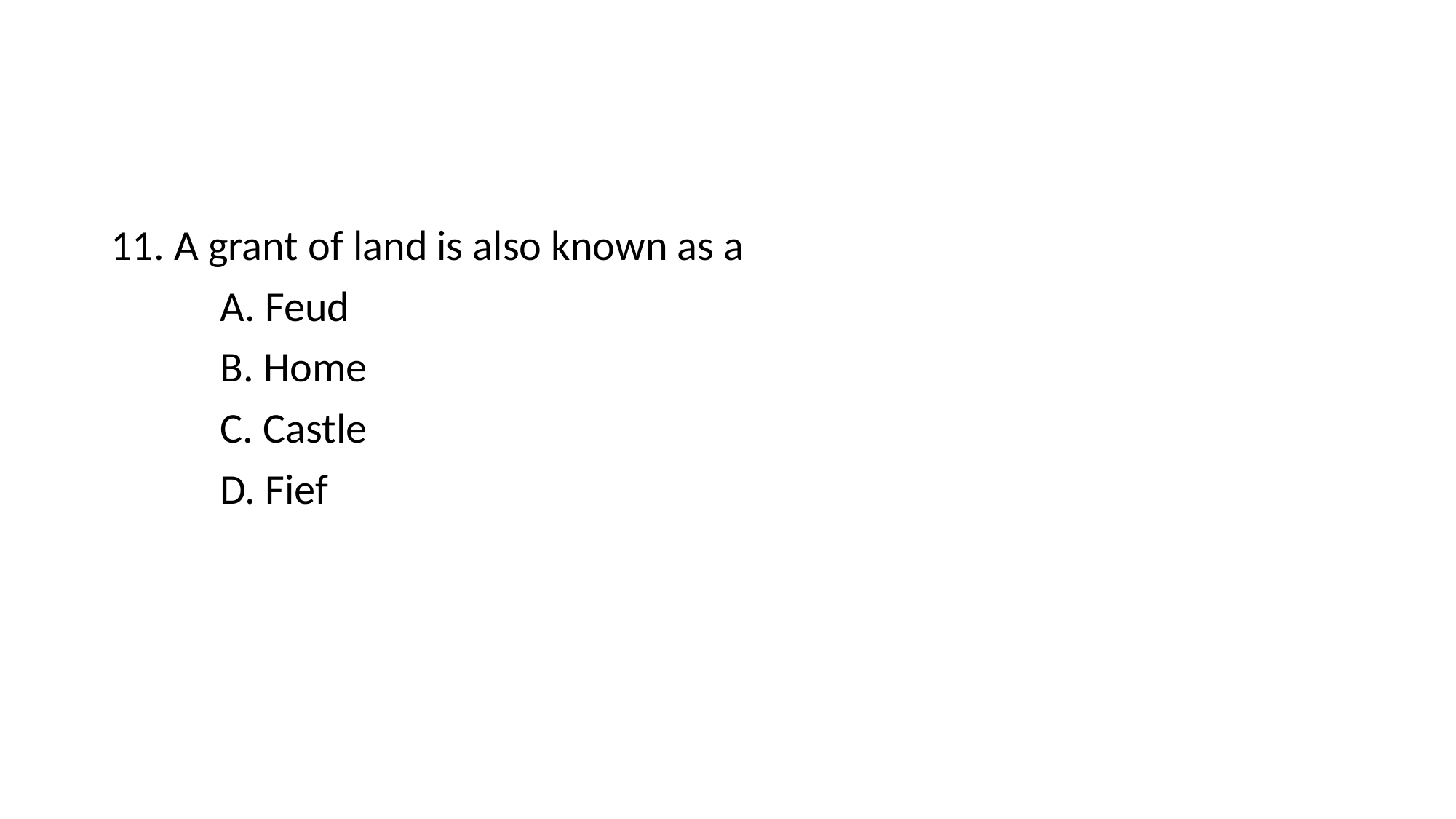

#
11. A grant of land is also known as a
	A. Feud
	B. Home
	C. Castle
	D. Fief